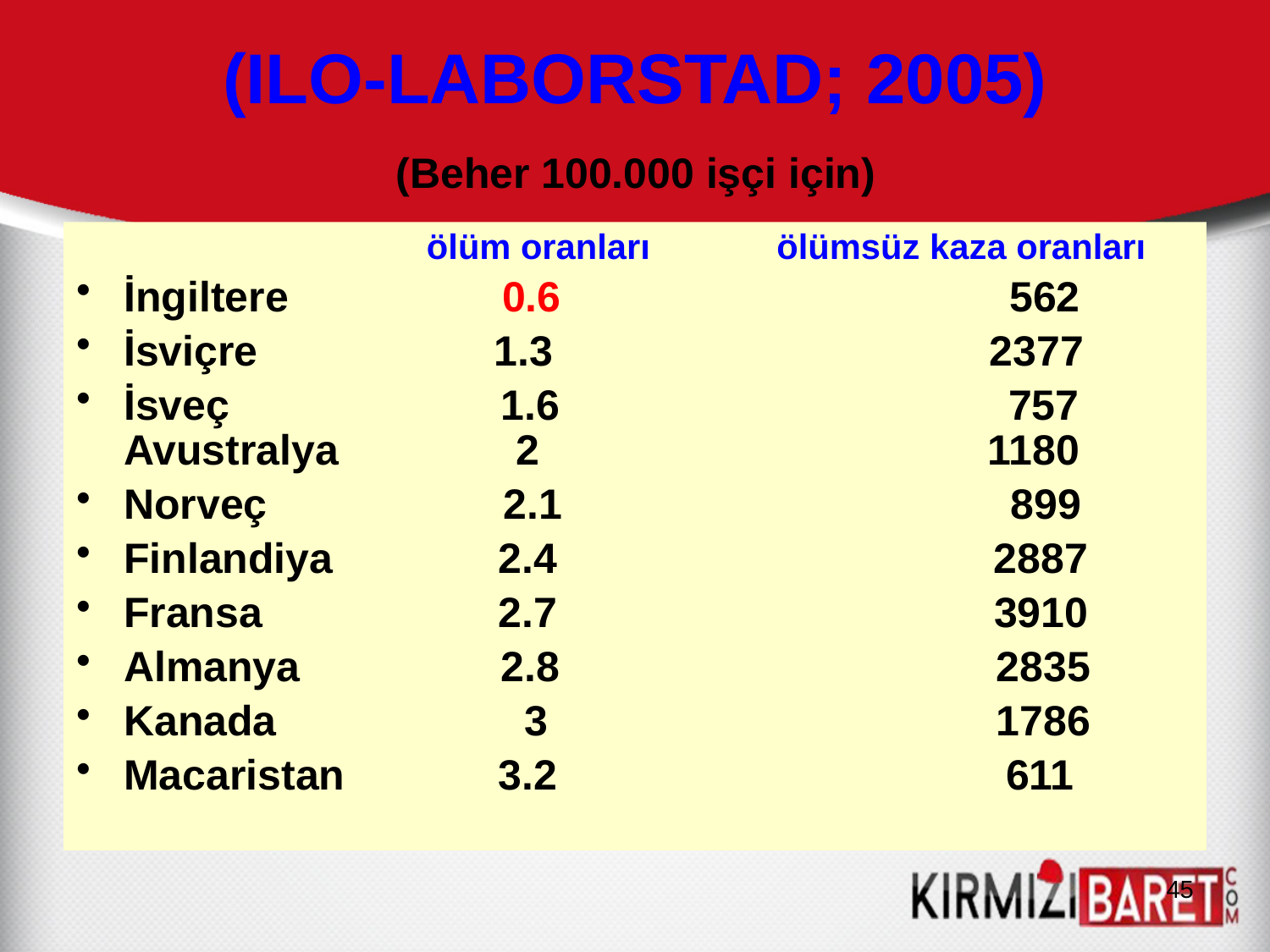

# (ILO-LABORSTAD; 2005) (Beher 100.000 işçi için)
                                    ölüm oranları             ölümsüz kaza oranları
İngiltere                  0.6                                      562
İsviçre                    1.3                                     2377
İsveç                       1.6                                      757 Avustralya               2                                      1180
Norveç                    2.1                                      899
Finlandiya              2.4                                     2887
Fransa                    2.7                                     3910
Almanya                 2.8                                     2835
Kanada                     3                                      1786
Macaristan             3.2                                      611
45